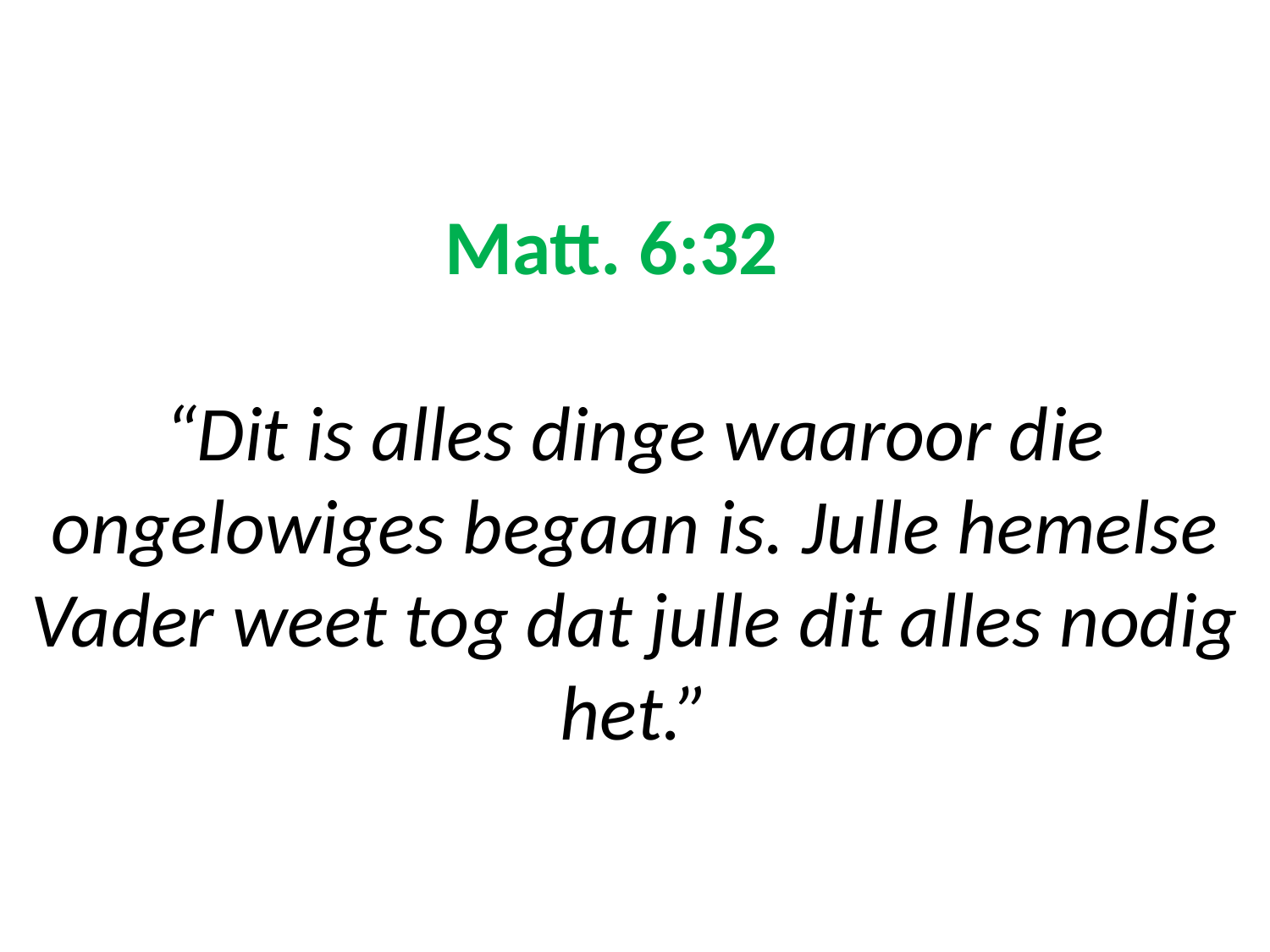

# Matt. 6:32 “Dit is alles dinge waaroor die ongelowiges begaan is. Julle hemelse Vader weet tog dat julle dit alles nodig het.”